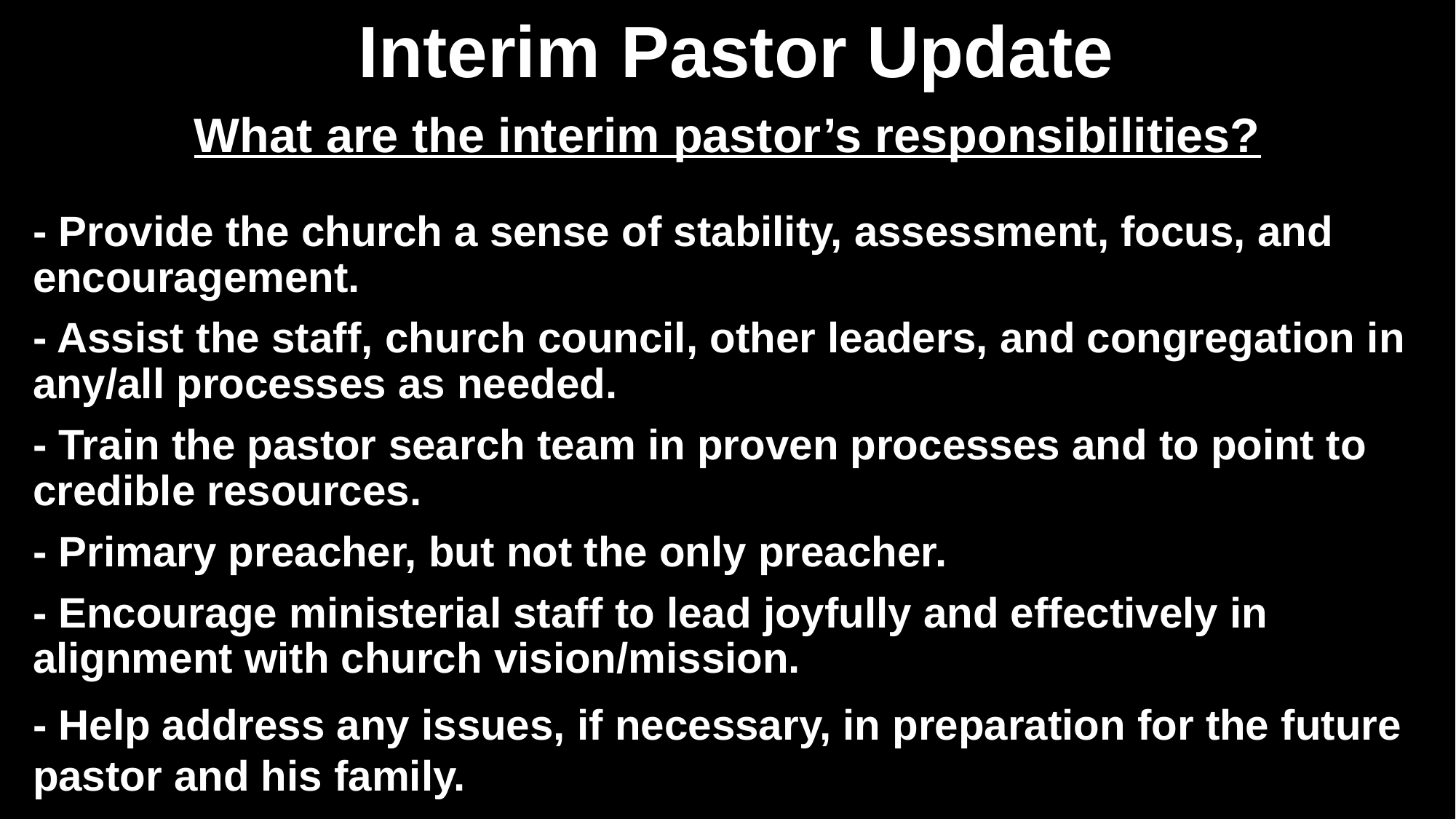

# Interim Pastor Update
What are the interim pastor’s responsibilities?

- Provide the church a sense of stability, assessment, focus, and encouragement.
- Assist the staff, church council, other leaders, and congregation in any/all processes as needed.
- Train the pastor search team in proven processes and to point to credible resources.
- Primary preacher, but not the only preacher.
- Encourage ministerial staff to lead joyfully and effectively in alignment with church vision/mission.
- Help address any issues, if necessary, in preparation for the future pastor and his family.